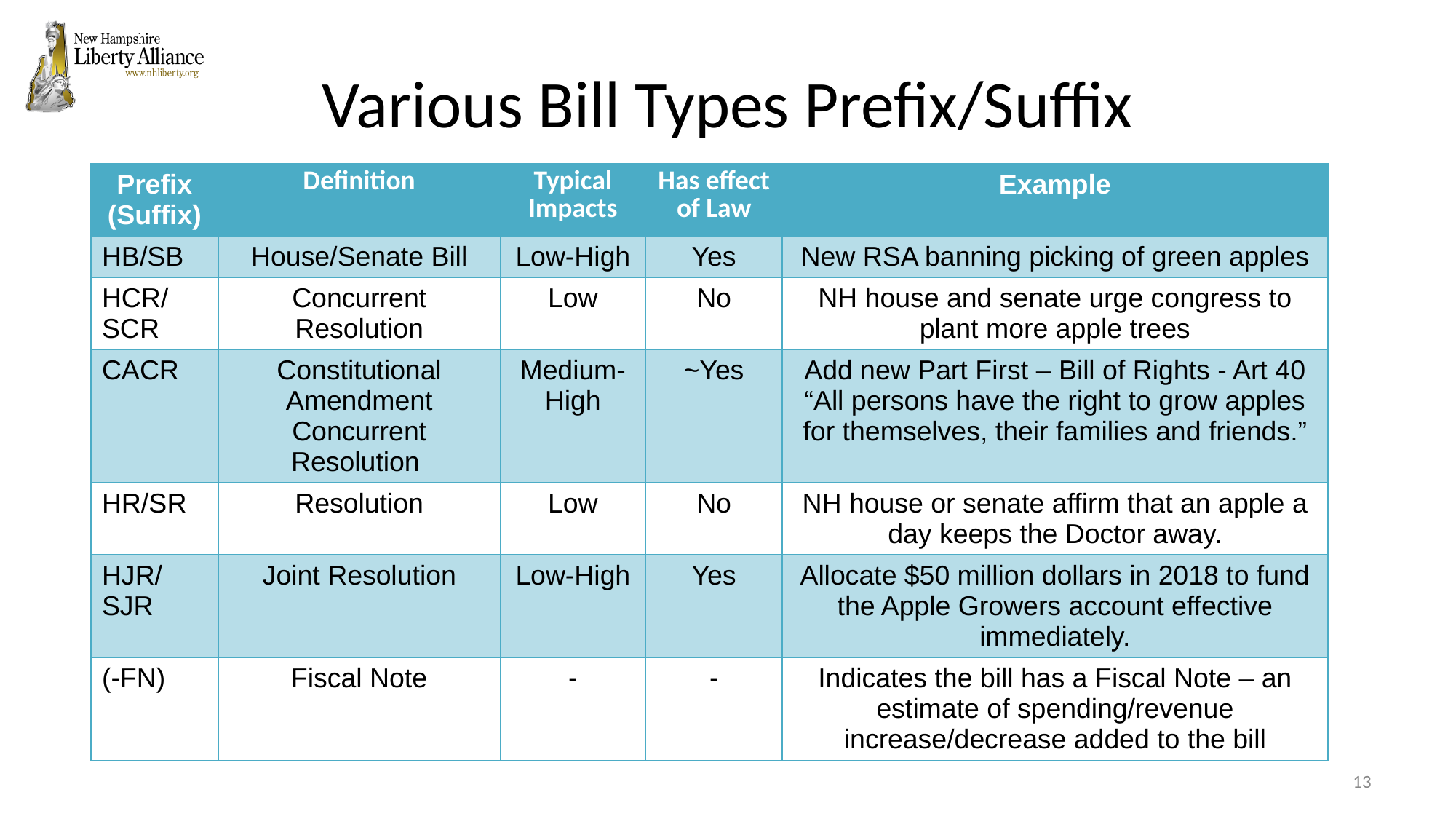

# Various Bill Types Prefix/Suffix
| Prefix (Suffix) | Definition | Typical Impacts | Has effect of Law | Example |
| --- | --- | --- | --- | --- |
| HB/SB | House/Senate Bill | Low-High | Yes | New RSA banning picking of green apples |
| HCR/SCR | Concurrent Resolution | Low | No | NH house and senate urge congress to plant more apple trees |
| CACR | Constitutional Amendment Concurrent Resolution | Medium-High | ~Yes | Add new Part First – Bill of Rights - Art 40 “All persons have the right to grow apples for themselves, their families and friends.” |
| HR/SR | Resolution | Low | No | NH house or senate affirm that an apple a day keeps the Doctor away. |
| HJR/SJR | Joint Resolution | Low-High | Yes | Allocate $50 million dollars in 2018 to fund the Apple Growers account effective immediately. |
| (-FN) | Fiscal Note | - | - | Indicates the bill has a Fiscal Note – an estimate of spending/revenue increase/decrease added to the bill |
13